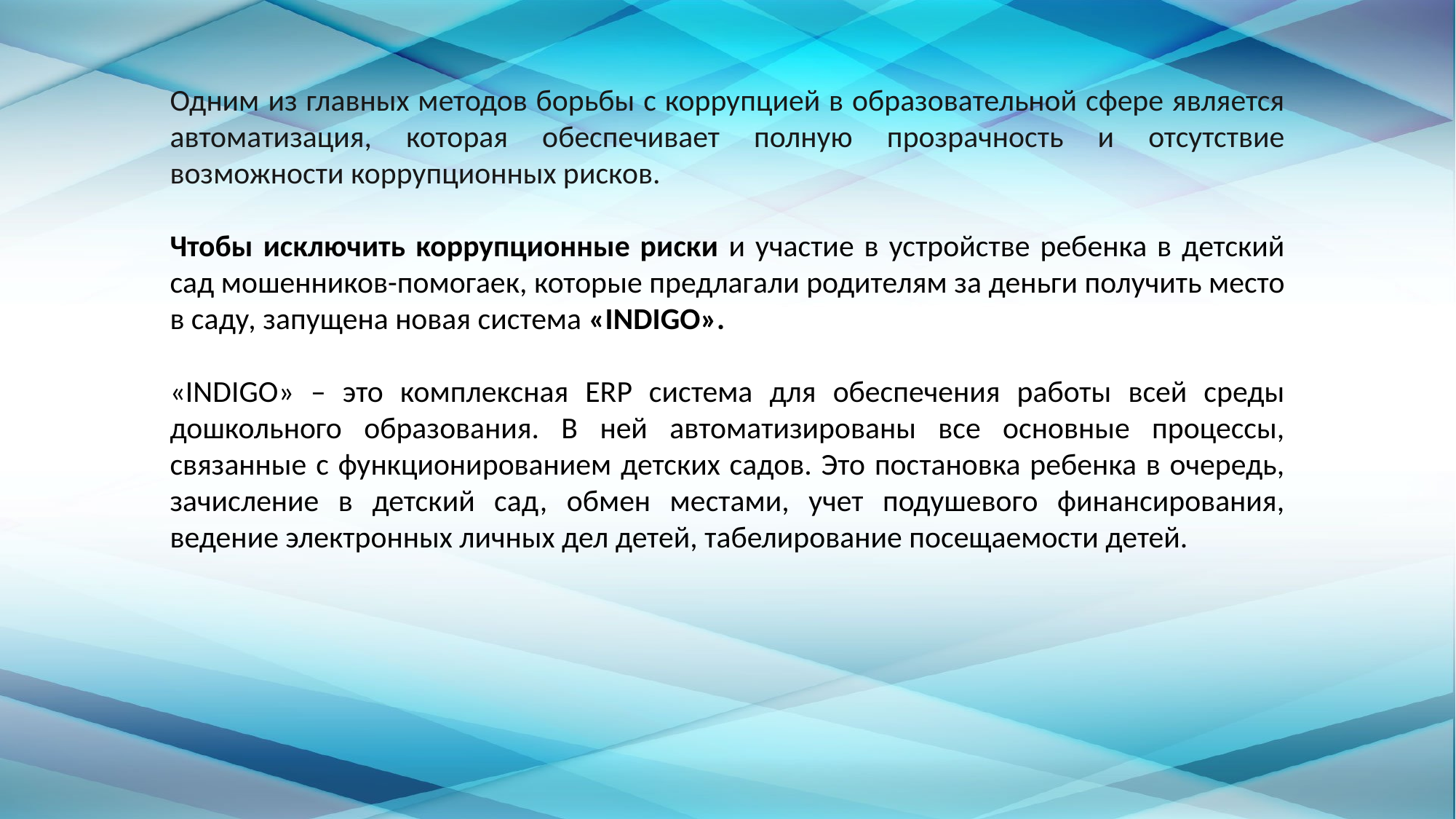

Одним из главных методов борьбы с коррупцией в образовательной сфере является автоматизация, которая обеспечивает полную прозрачность и отсутствие возможности коррупционных рисков.

Чтобы исключить коррупционные риски и участие в устройстве ребенка в детский сад мошенников-помогаек, которые предлагали родителям за деньги получить место в саду, запущена новая система «INDIGO».

«INDIGO» – это комплексная ERP система для обеспечения работы всей среды дошкольного образования. В ней автоматизированы все основные процессы, связанные с функционированием детских садов. Это постановка ребенка в очередь, зачисление в детский сад, обмен местами, учет подушевого финансирования, ведение электронных личных дел детей, табелирование посещаемости детей.